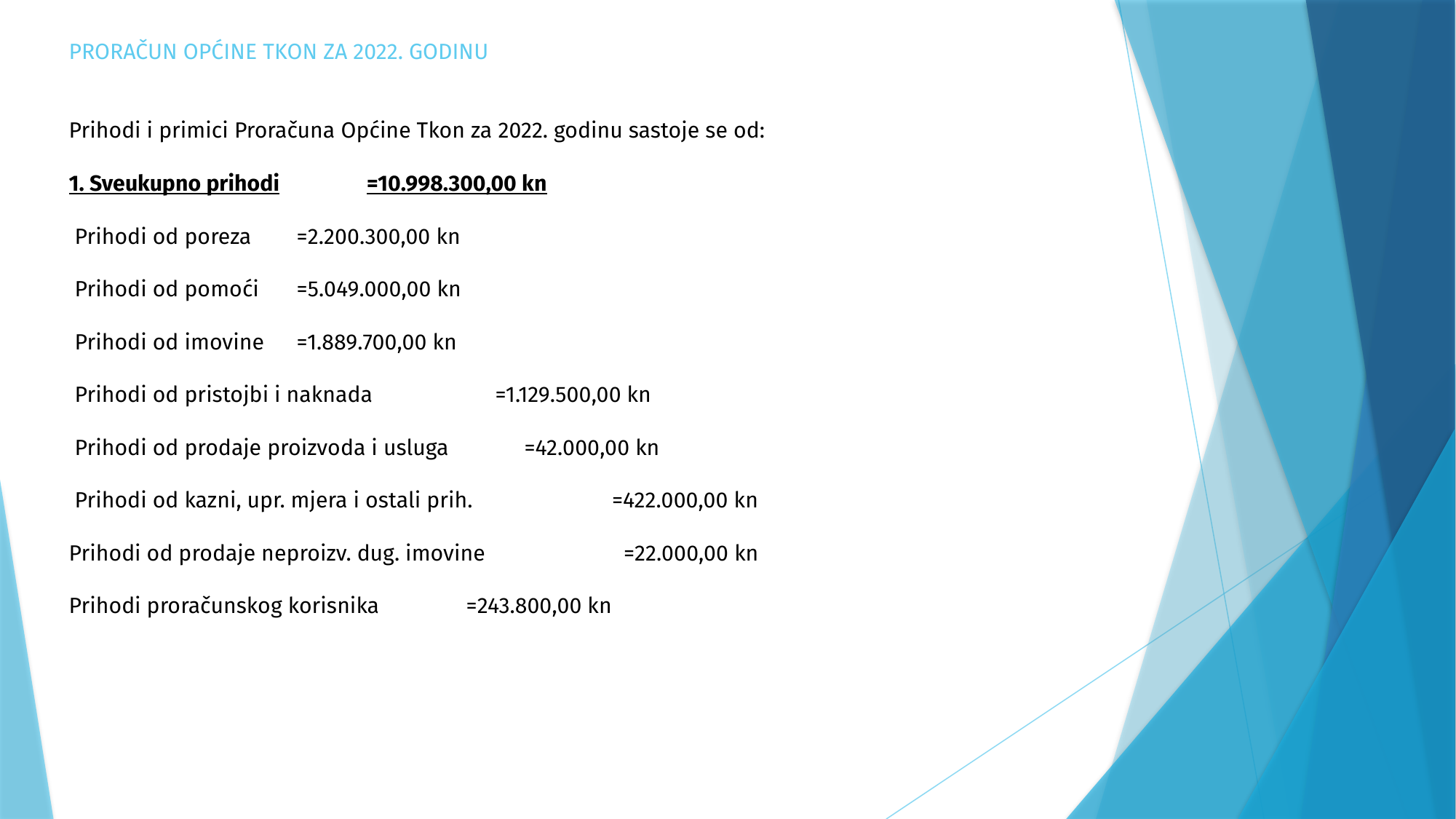

# PRORAČUN OPĆINE TKON ZA 2022. GODINU Prihodi i primici Proračuna Općine Tkon za 2022. godinu sastoje se od: 1. Sveukupno prihodi					=10.998.300,00 kn Prihodi od poreza					     =2.200.300,00 kn Prihodi od pomoći					     =5.049.000,00 kn Prihodi od imovine					     =1.889.700,00 kn Prihodi od pristojbi i naknada			     =1.129.500,00 kn Prihodi od prodaje proizvoda i usluga		          =42.000,00 kn Prihodi od kazni, upr. mjera i ostali prih.	        =422.000,00 kn Prihodi od prodaje neproizv. dug. imovine	          =22.000,00 kn Prihodi proračunskog korisnika				=243.800,00 kn